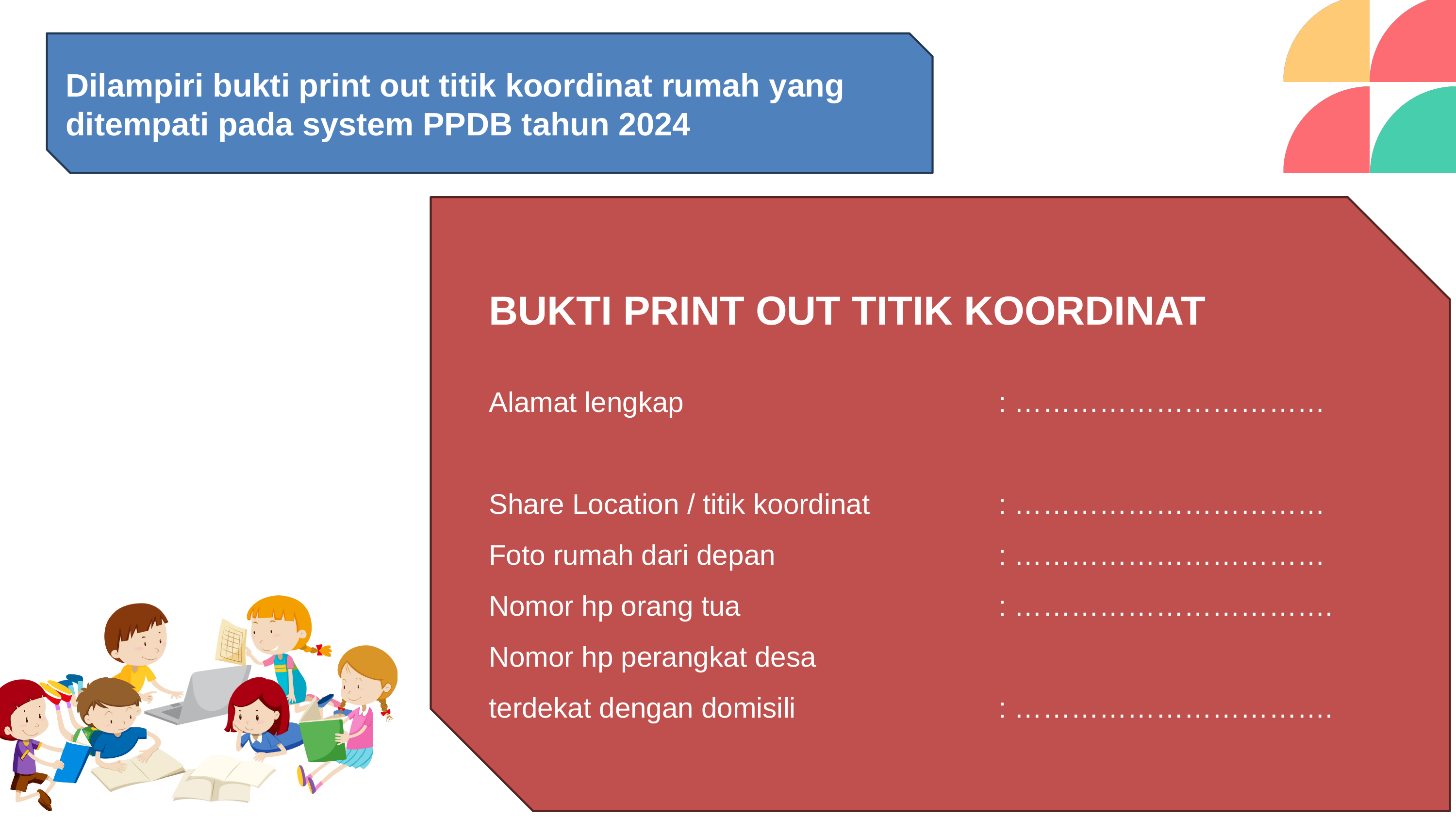

Dilampiri bukti print out titik koordinat rumah yang ditempati pada system PPDB tahun 2024

BUKTI PRINT OUT TITIK KOORDINAT

Alamat lengkap					: ……………………………
Share Location / titik koordinat		: ……………………………
Foto rumah dari depan				: ……………………………
Nomor hp orang tua				: …………………………….
Nomor hp perangkat desa
terdekat dengan domisili			: …………………………….